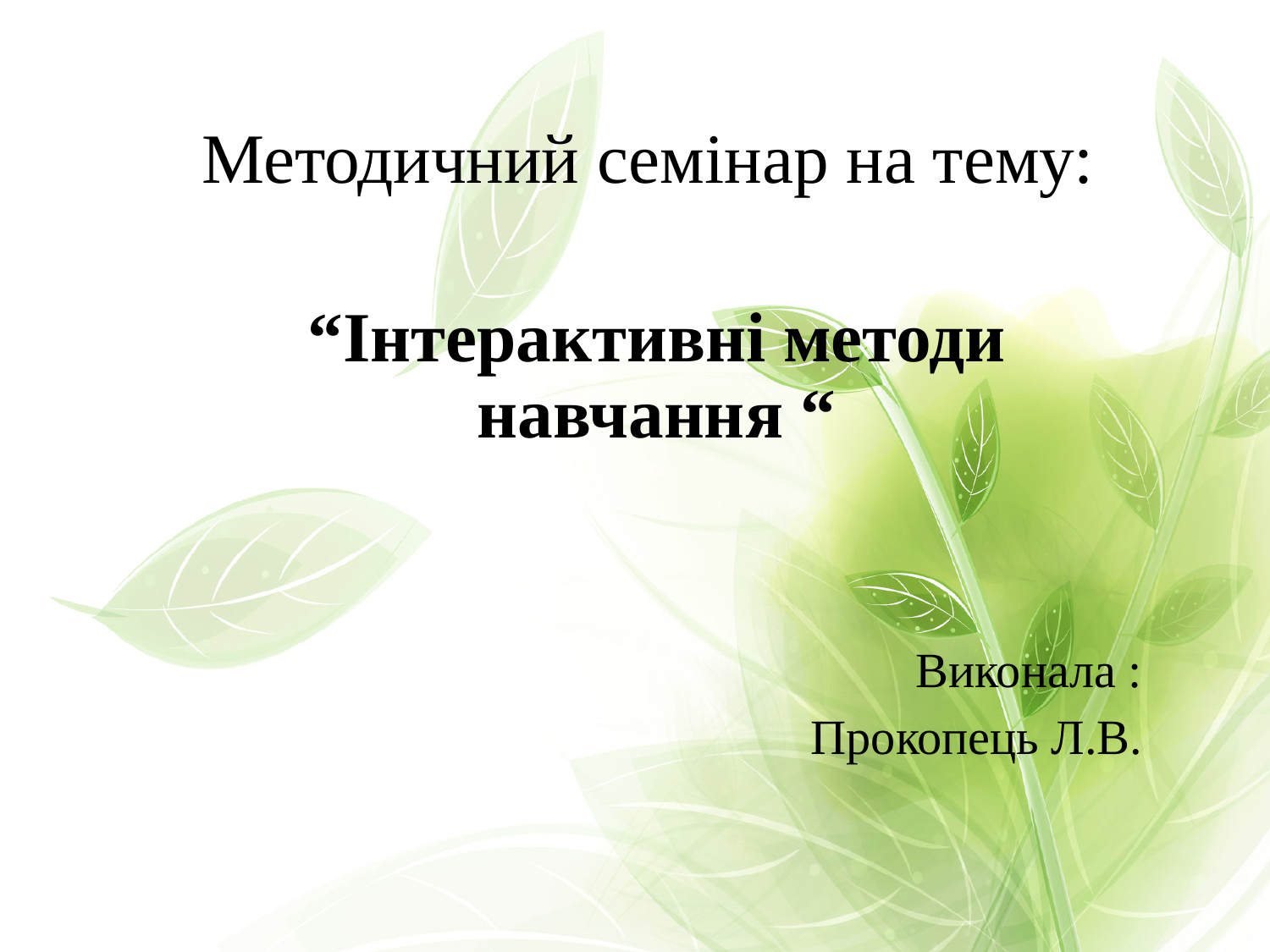

Методичний семінар на тему:

“Інтерактивні методи навчання “

Виконала :
Прокопець Л.В.